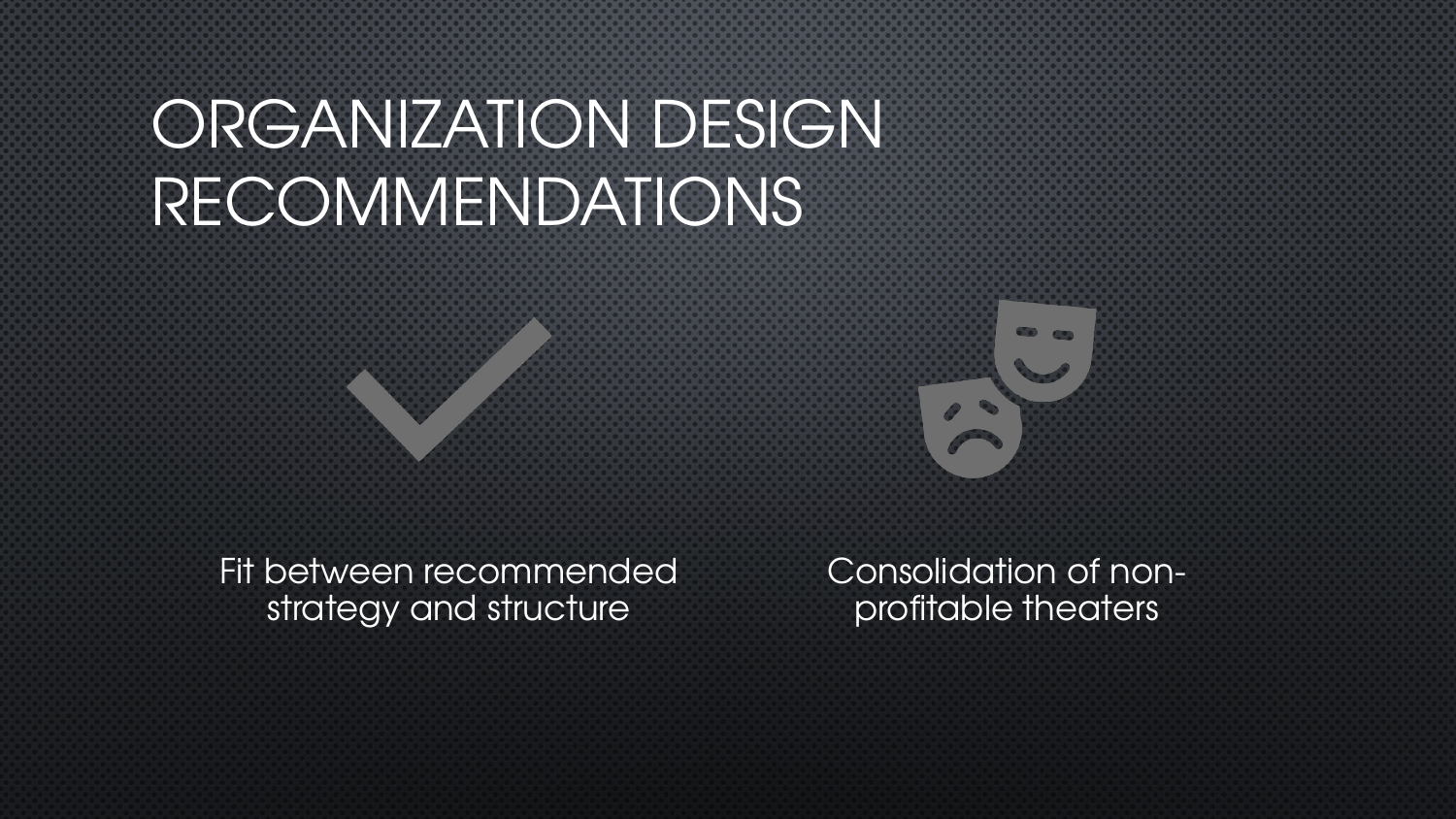

# Organization Design Recommendations
Fit between recommended strategy and structure
Consolidation of non-profitable theaters